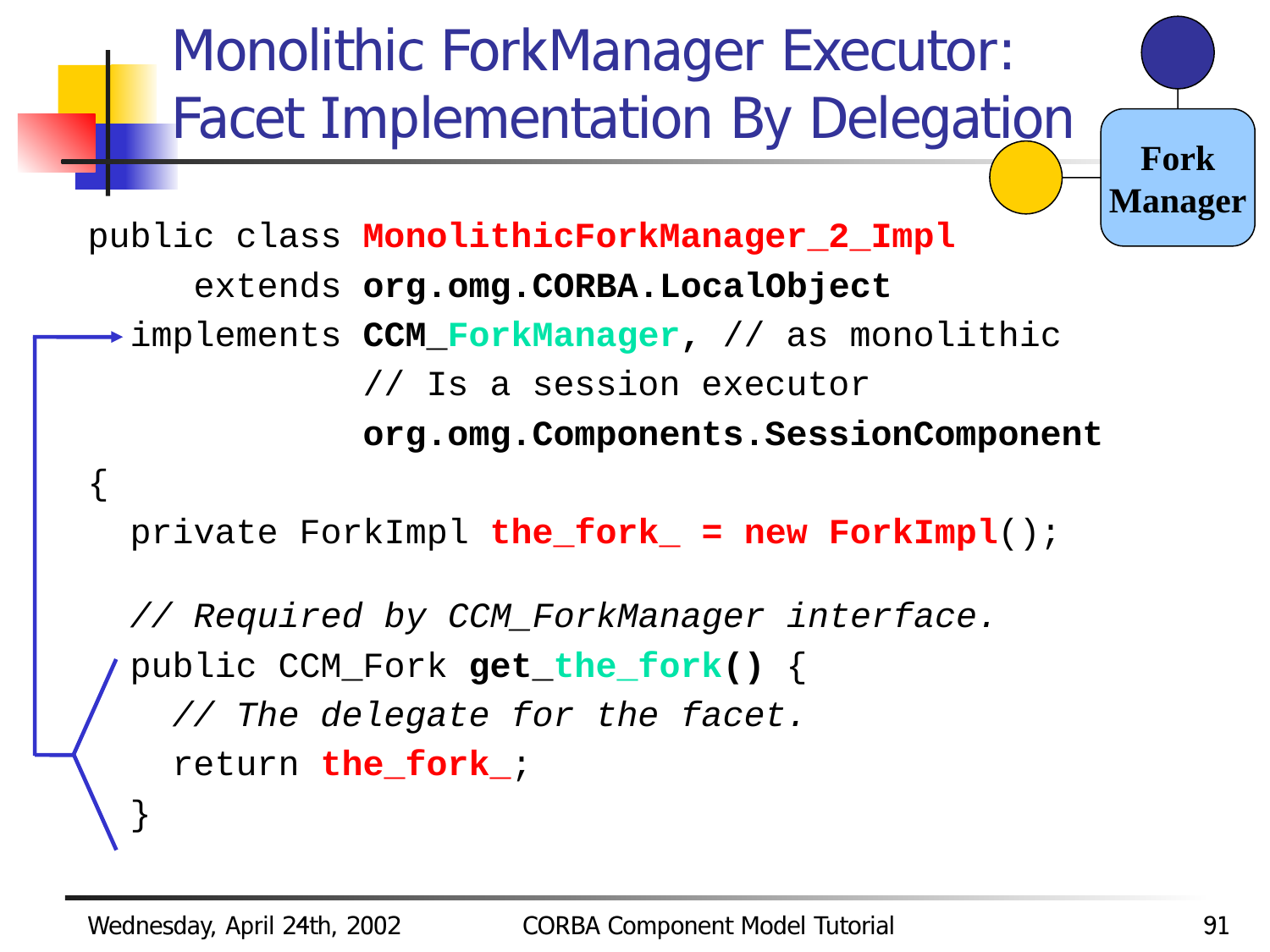

Fork
Manager

# Monolithic ForkManager Executor: Facet Implementation By Delegation
public class MonolithicForkManager_2_Impl
     extends org.omg.CORBA.LocalObject
  implements CCM_ForkManager, // as monolithic
             // Is a session executor
             org.omg.Components.SessionComponent
{
  private ForkImpl the_fork_ = new ForkImpl();

  // Required by CCM_ForkManager interface.
  public CCM_Fork get_the_fork() {
    // The delegate for the facet.
    return the_fork_;
  }

Wednesday, April 24th, 2002
CORBA Component Model Tutorial
91